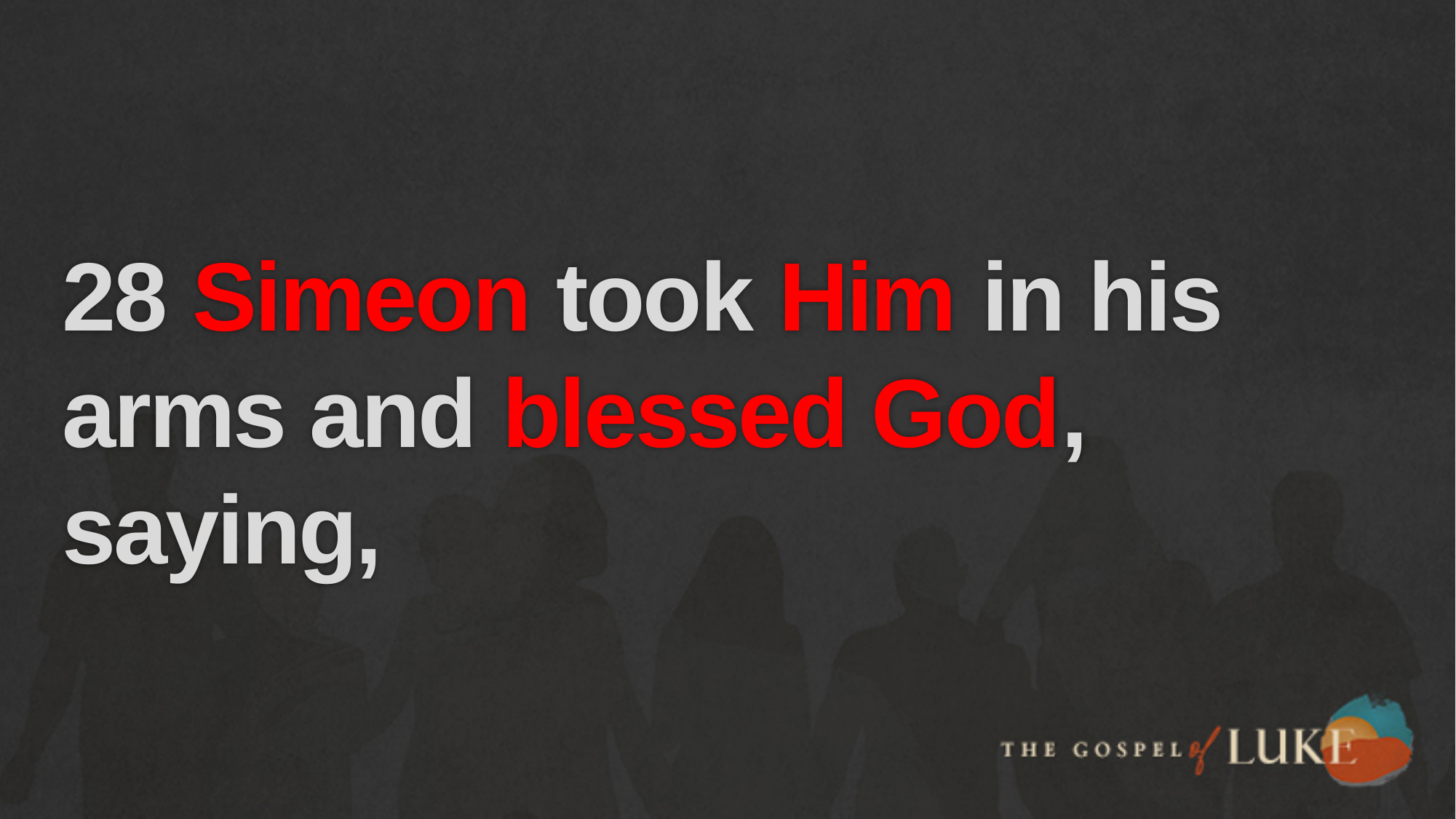

# 28 Simeon took Him in his arms and blessed God, saying,